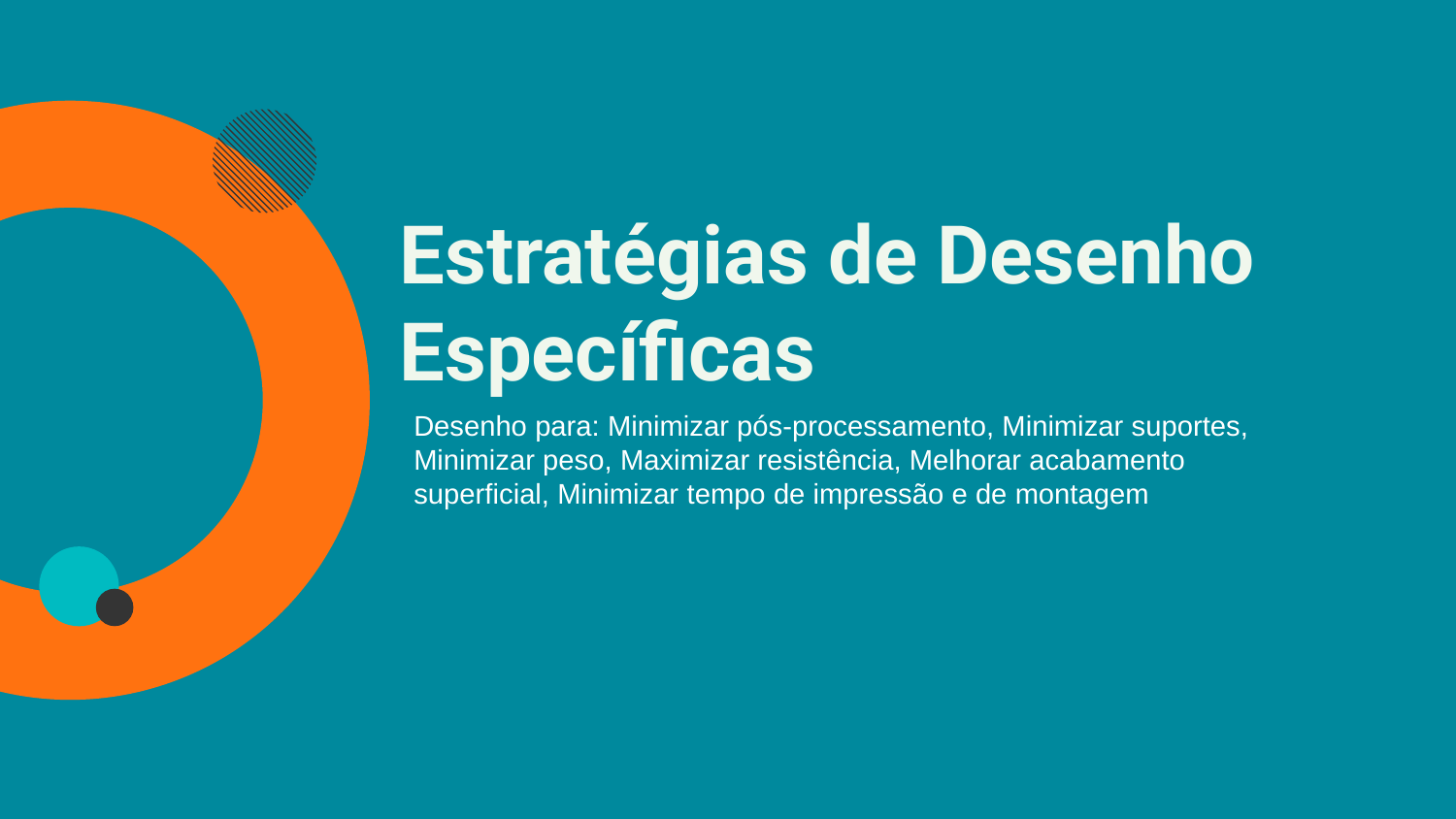

# Estratégias de Desenho Específicas
Desenho para: Minimizar pós-processamento, Minimizar suportes, Minimizar peso, Maximizar resistência, Melhorar acabamento superficial, Minimizar tempo de impressão e de montagem